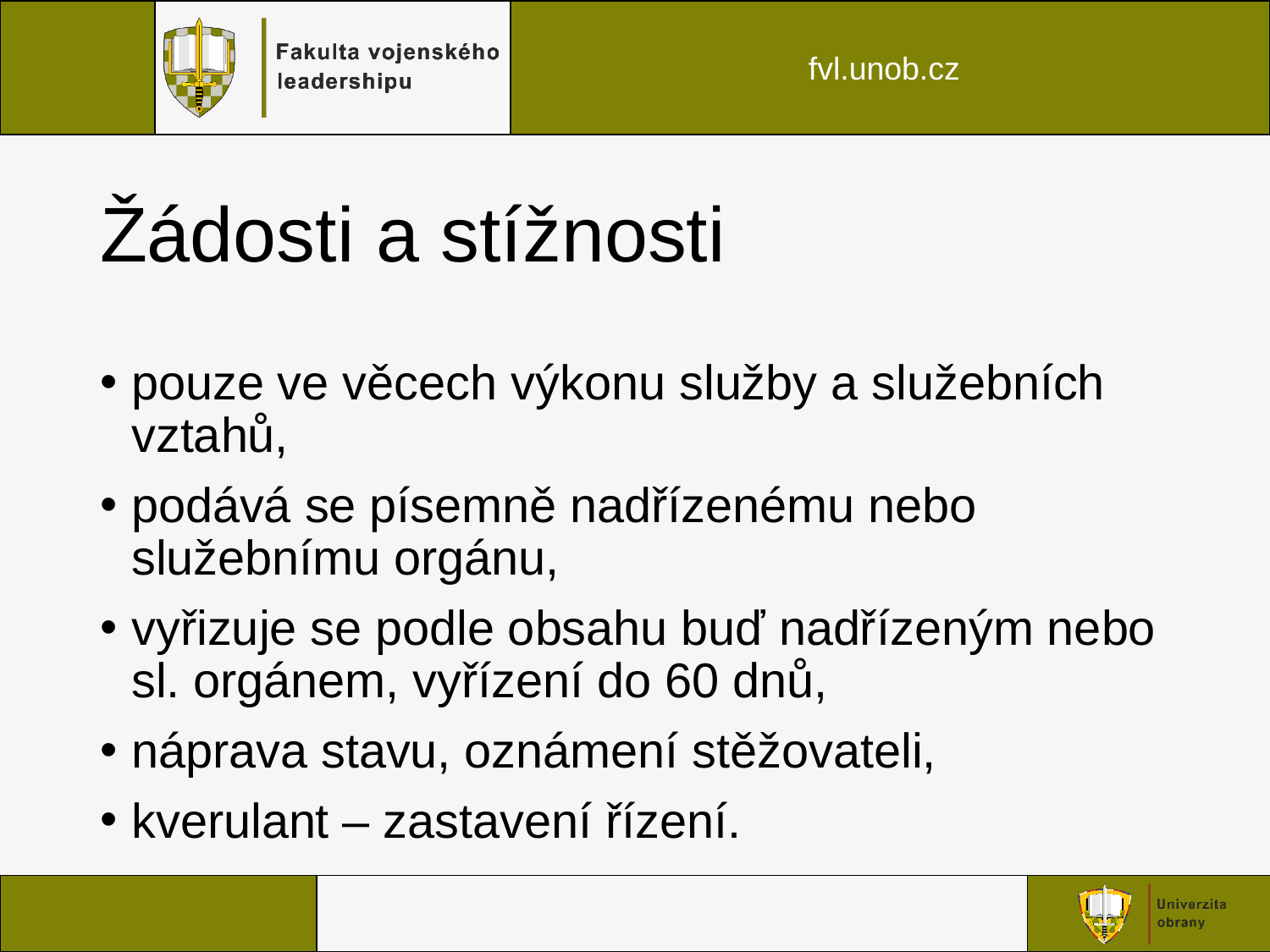

# Žádosti a stížnosti
pouze ve věcech výkonu služby a služebních vztahů,
podává se písemně nadřízenému nebo služebnímu orgánu,
vyřizuje se podle obsahu buď nadřízeným nebo sl. orgánem, vyřízení do 60 dnů,
náprava stavu, oznámení stěžovateli,
kverulant – zastavení řízení.